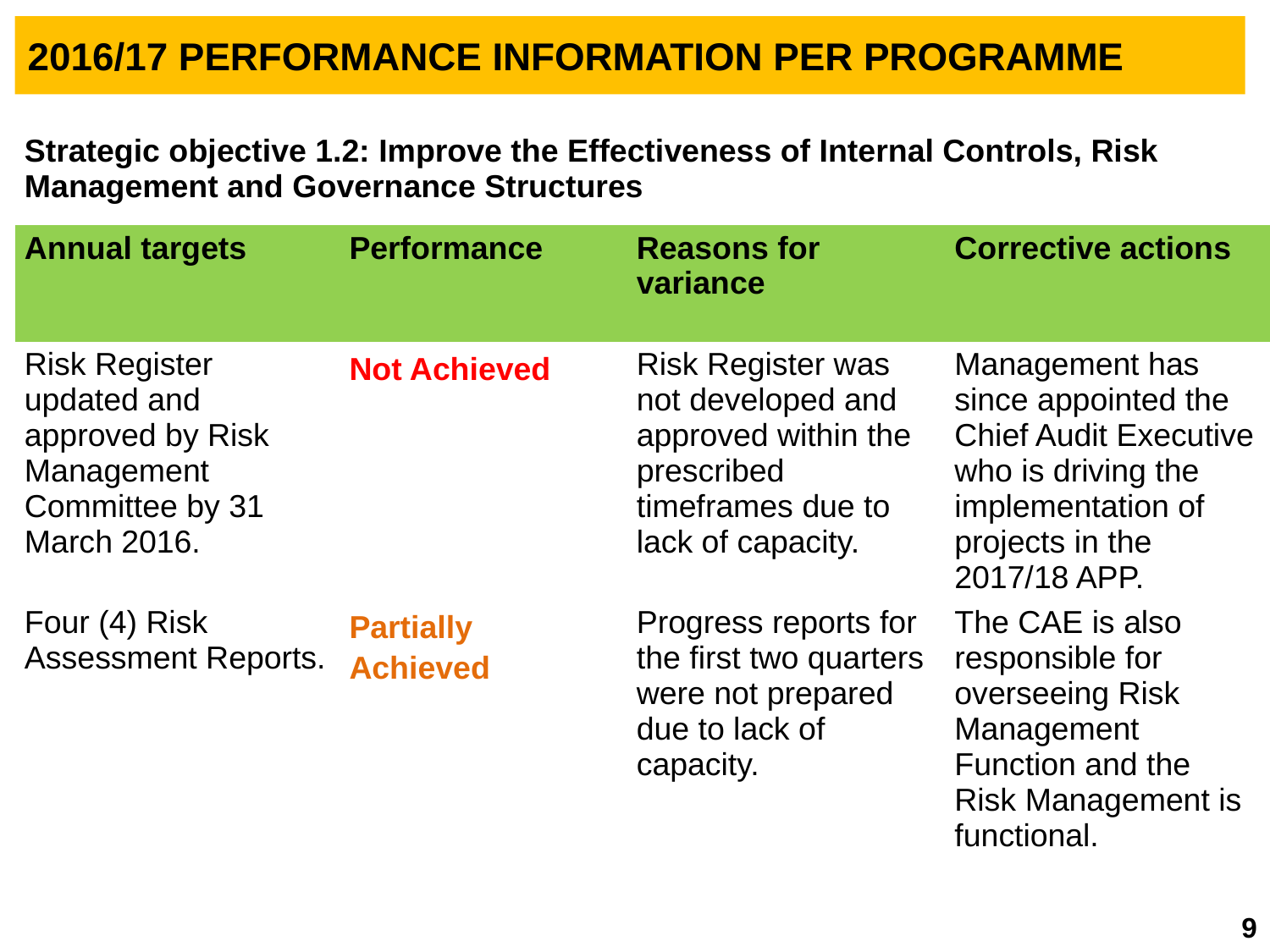

2016/17 PERFORMANCE INFORMATION PER PROGRAMME
| Strategic objective 1.2: Improve the Effectiveness of Internal Controls, Risk Management and Governance Structures |  |  |  |
| --- | --- | --- | --- |
| Annual targets | Performance | Reasons for variance | Corrective actions |
| Risk Register updated and approved by Risk Management Committee by 31 March 2016. | Not Achieved | Risk Register was not developed and approved within the prescribed timeframes due to lack of capacity. | Management has since appointed the Chief Audit Executive who is driving the implementation of projects in the 2017/18 APP. |
| Four (4) Risk Assessment Reports. | Partially Achieved | Progress reports for the first two quarters were not prepared due to lack of capacity. | The CAE is also responsible for overseeing Risk Management Function and the Risk Management is functional. |
9